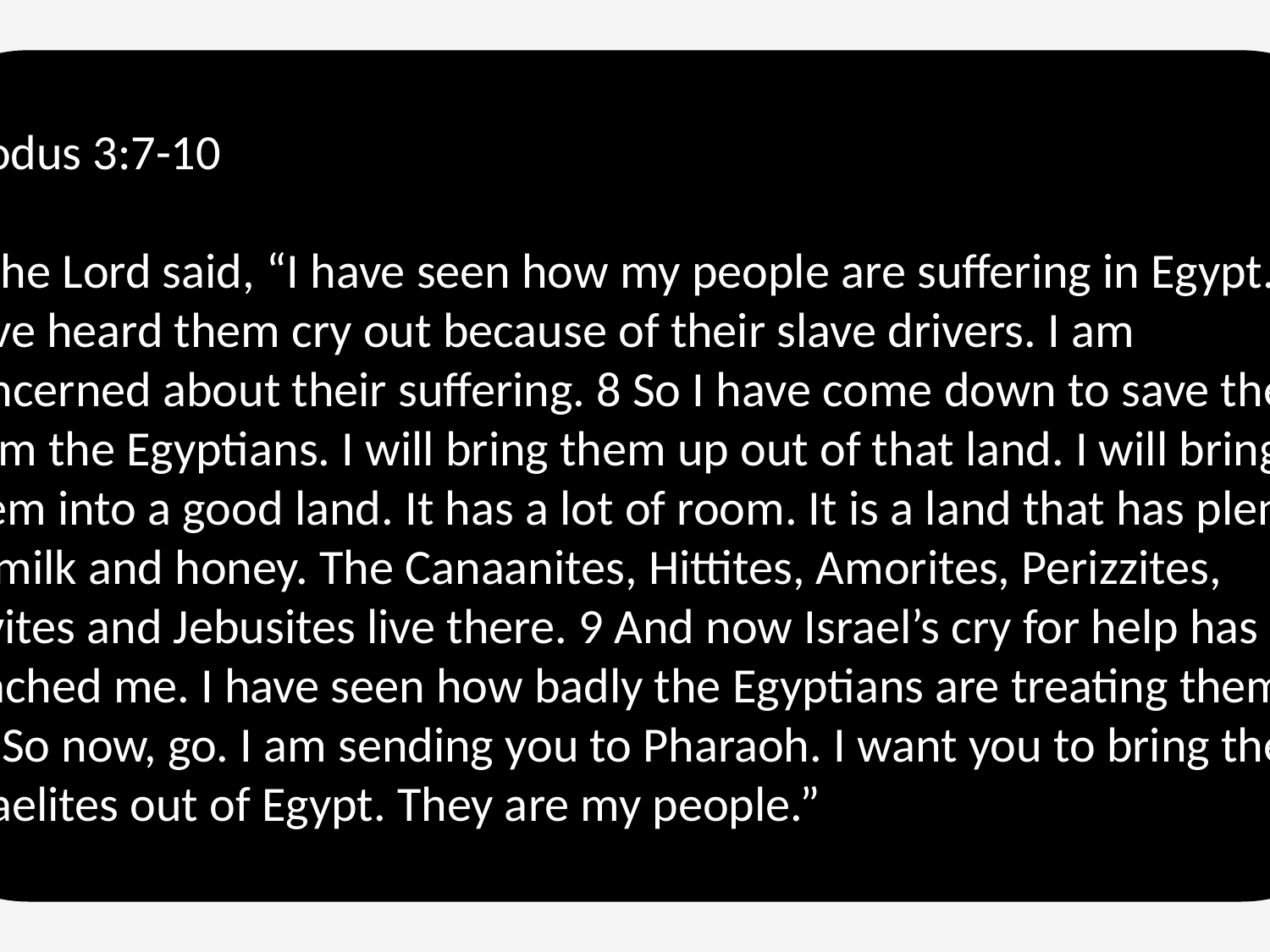

Exodus 3:7-10

7 The Lord said, “I have seen how my people are suffering in Egypt. I have heard them cry out because of their slave drivers. I am concerned about their suffering. 8 So I have come down to save them from the Egyptians. I will bring them up out of that land. I will bring them into a good land. It has a lot of room. It is a land that has plenty of milk and honey. The Canaanites, Hittites, Amorites, Perizzites, Hivites and Jebusites live there. 9 And now Israel’s cry for help has reached me. I have seen how badly the Egyptians are treating them. 10 So now, go. I am sending you to Pharaoh. I want you to bring the Israelites out of Egypt. They are my people.”